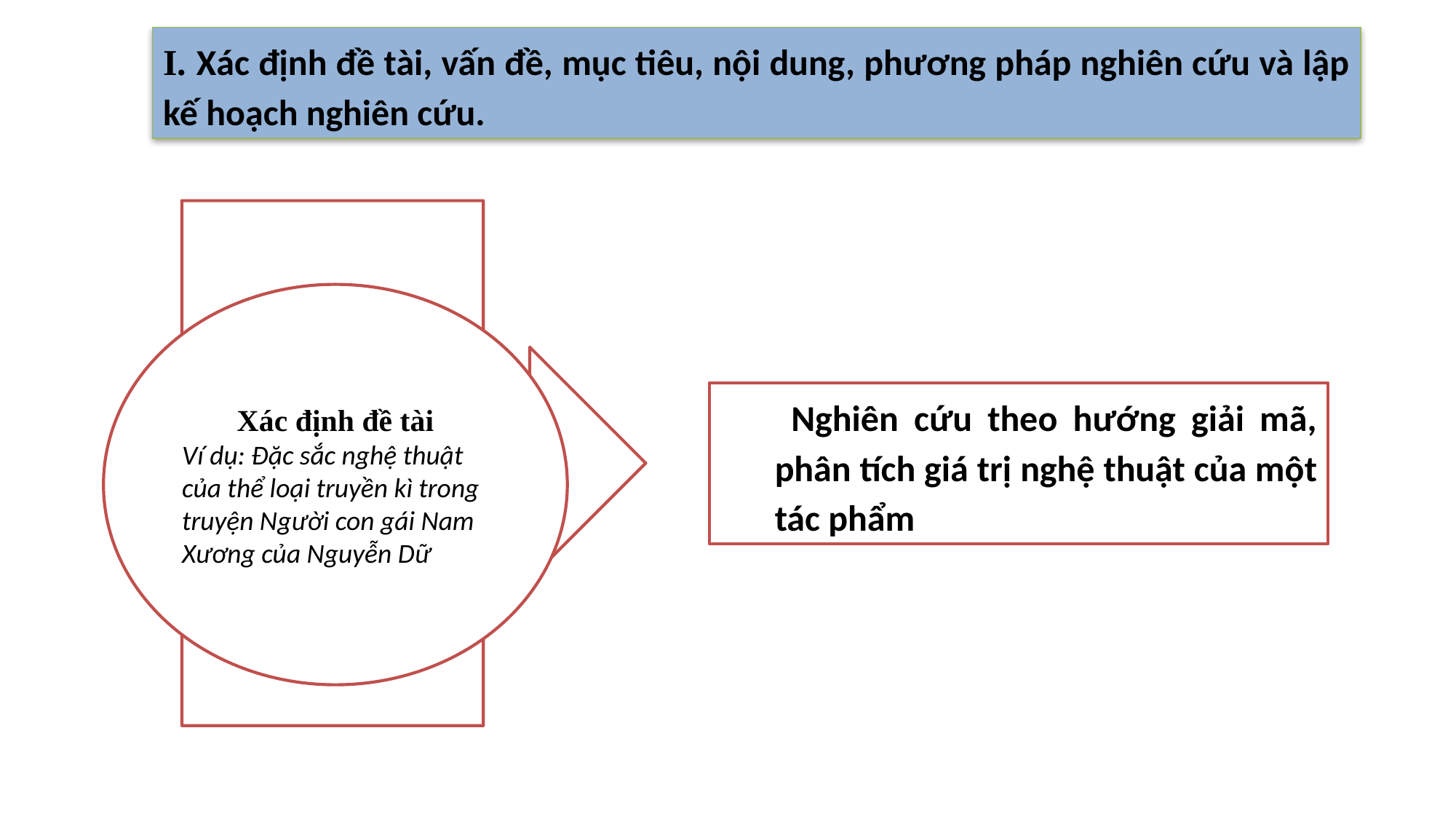

I. Xác định đề tài, vấn đề, mục tiêu, nội dung, phương pháp nghiên cứu và lập kế hoạch nghiên cứu.
Các đề tài nghiên cứu
Xác định đề tài
Ví dụ: Đặc sắc nghệ thuật của thể loại truyền kì trong truyện Người con gái Nam Xương của Nguyễn Dữ
 Nghiên cứu theo hướng giải mã, phân tích giá trị nghệ thuật của một tác phẩm